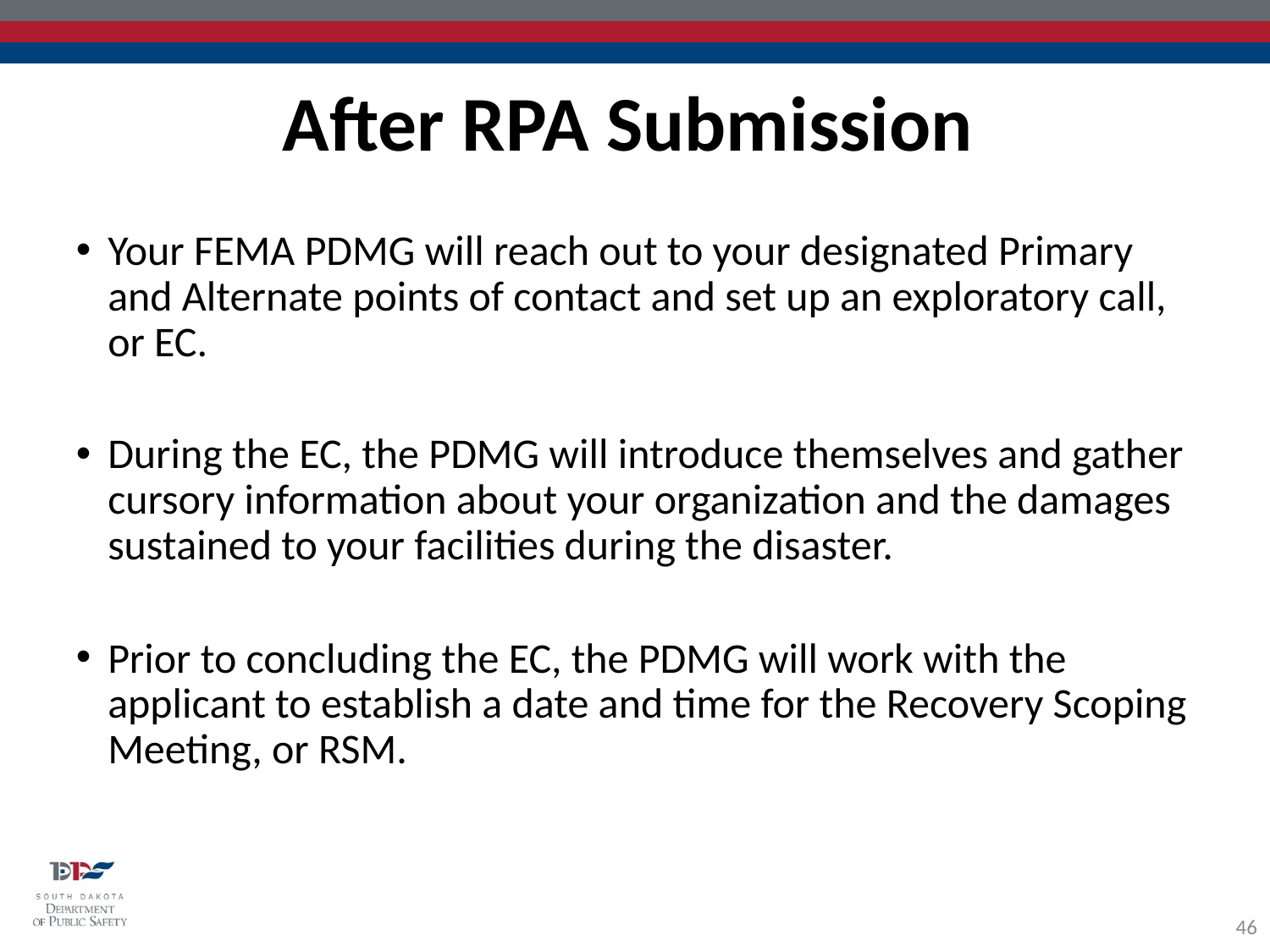

After RPA Submission
Your FEMA PDMG will reach out to your designated Primary and Alternate points of contact and set up an exploratory call, or EC.

During the EC, the PDMG will introduce themselves and gather cursory information about your organization and the damages sustained to your facilities during the disaster.

Prior to concluding the EC, the PDMG will work with the applicant to establish a date and time for the Recovery Scoping Meeting, or RSM.

46